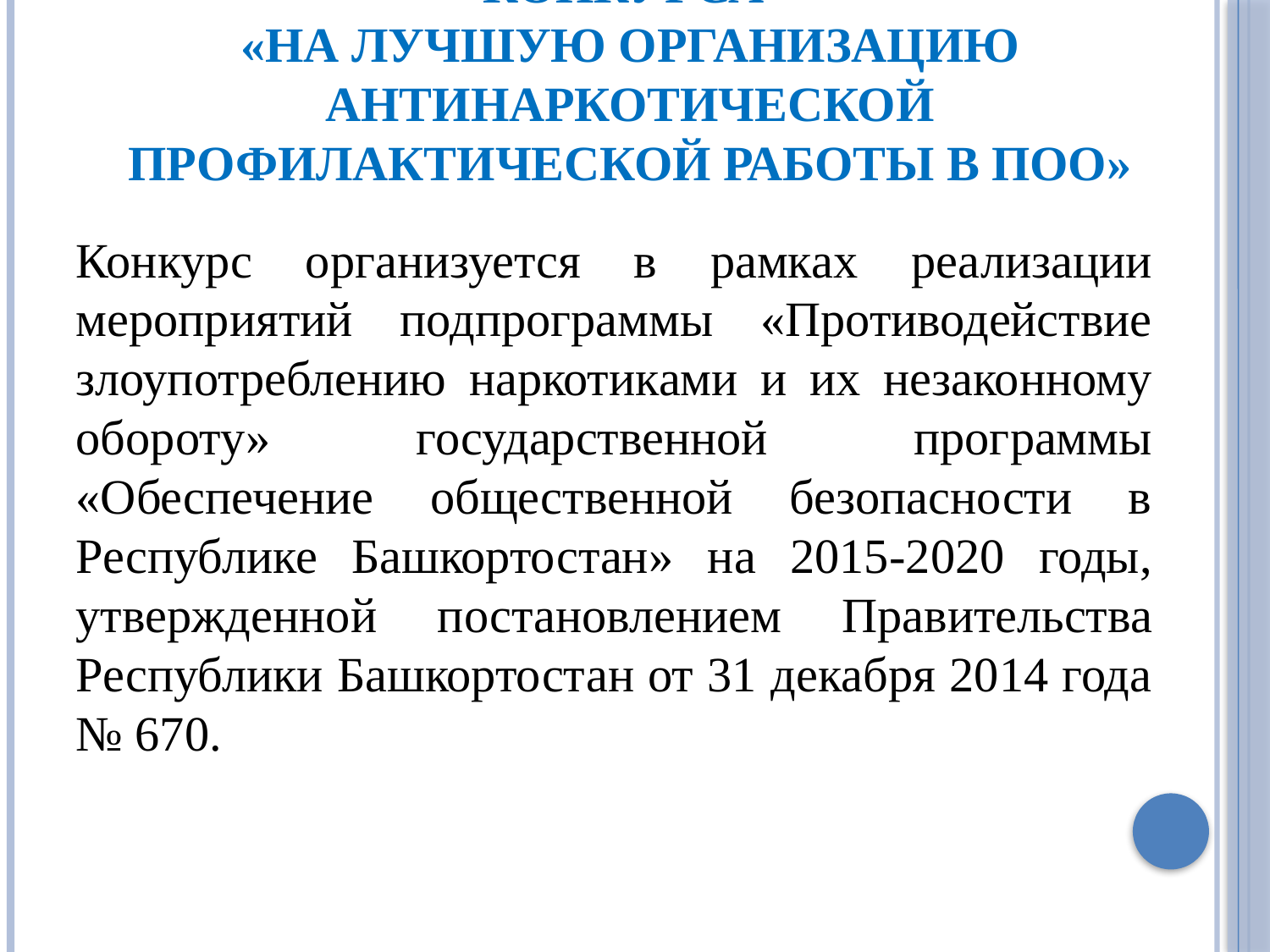

Проведение Республиканского конкурса
«На лучшую организацию антинаркотической профилактической работы в ПОО»
Конкурс организуется в рамках реализации мероприятий подпрограммы «Противодействие злоупотреблению наркотиками и их незаконному обороту» государственной программы «Обеспечение общественной безопасности в Республике Башкортостан» на 2015-2020 годы, утвержденной постановлением Правительства Республики Башкортостан от 31 декабря 2014 года № 670.